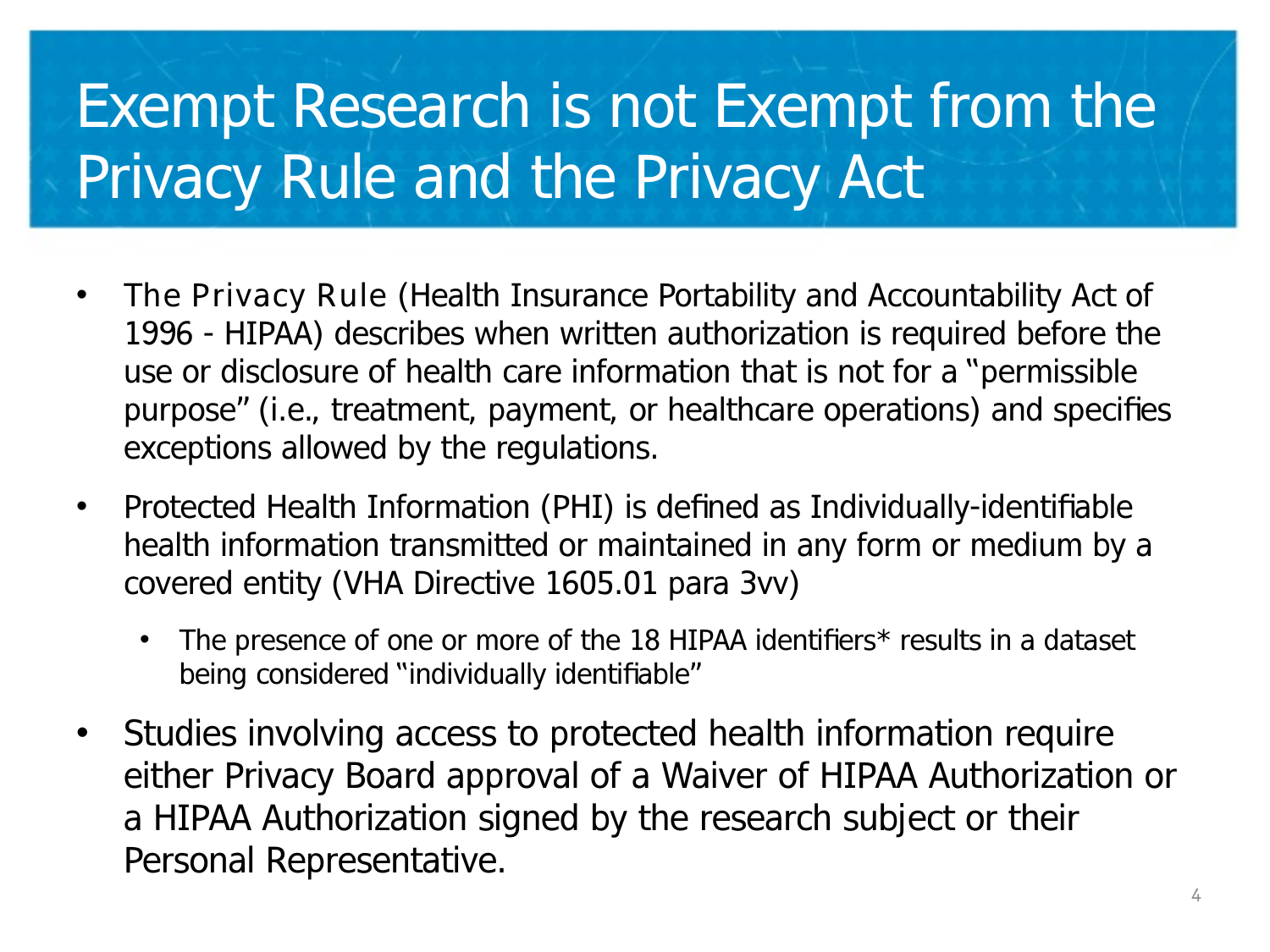

# Exempt Research is not Exempt from the Privacy Rule and the Privacy Act
The Privacy Rule (Health Insurance Portability and Accountability Act of 1996 - HIPAA) describes when written authorization is required before the use or disclosure of health care information that is not for a “permissible purpose” (i.e., treatment, payment, or healthcare operations) and specifies exceptions allowed by the regulations.
Protected Health Information (PHI) is defined as Individually-identifiable health information transmitted or maintained in any form or medium by a covered entity (VHA Directive 1605.01 para 3vv)
The presence of one or more of the 18 HIPAA identifiers* results in a dataset being considered “individually identifiable”
Studies involving access to protected health information require either Privacy Board approval of a Waiver of HIPAA Authorization or a HIPAA Authorization signed by the research subject or their Personal Representative.